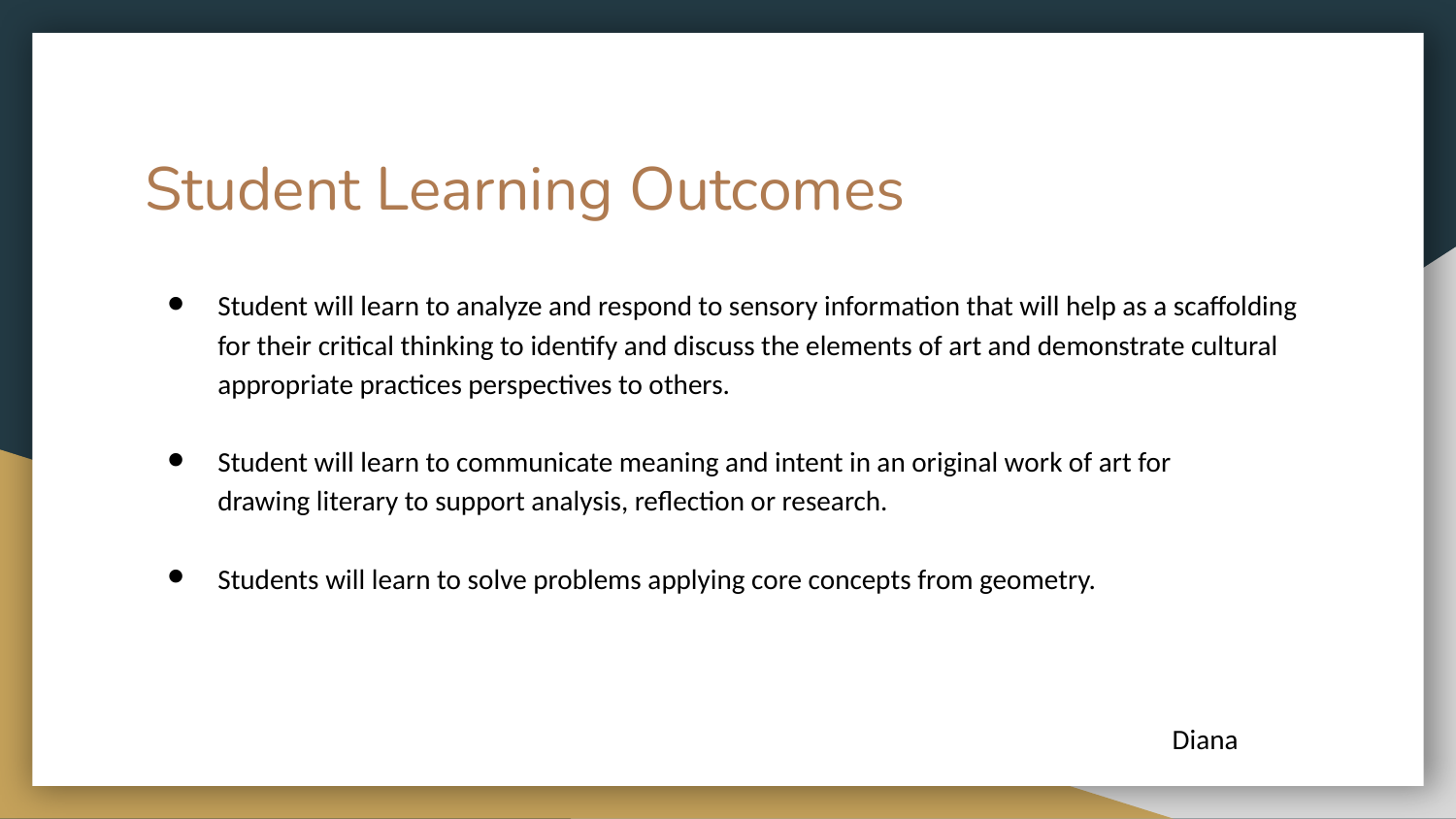

# Student Learning Outcomes
Student will learn to analyze and respond to sensory information that will help as a scaffolding for their critical thinking to identify and discuss the elements of art and demonstrate cultural appropriate practices perspectives to others.

Student will learn to communicate meaning and intent in an original work of art for
drawing literary to support analysis, reflection or research.

Students will learn to solve problems applying core concepts from geometry.
Diana